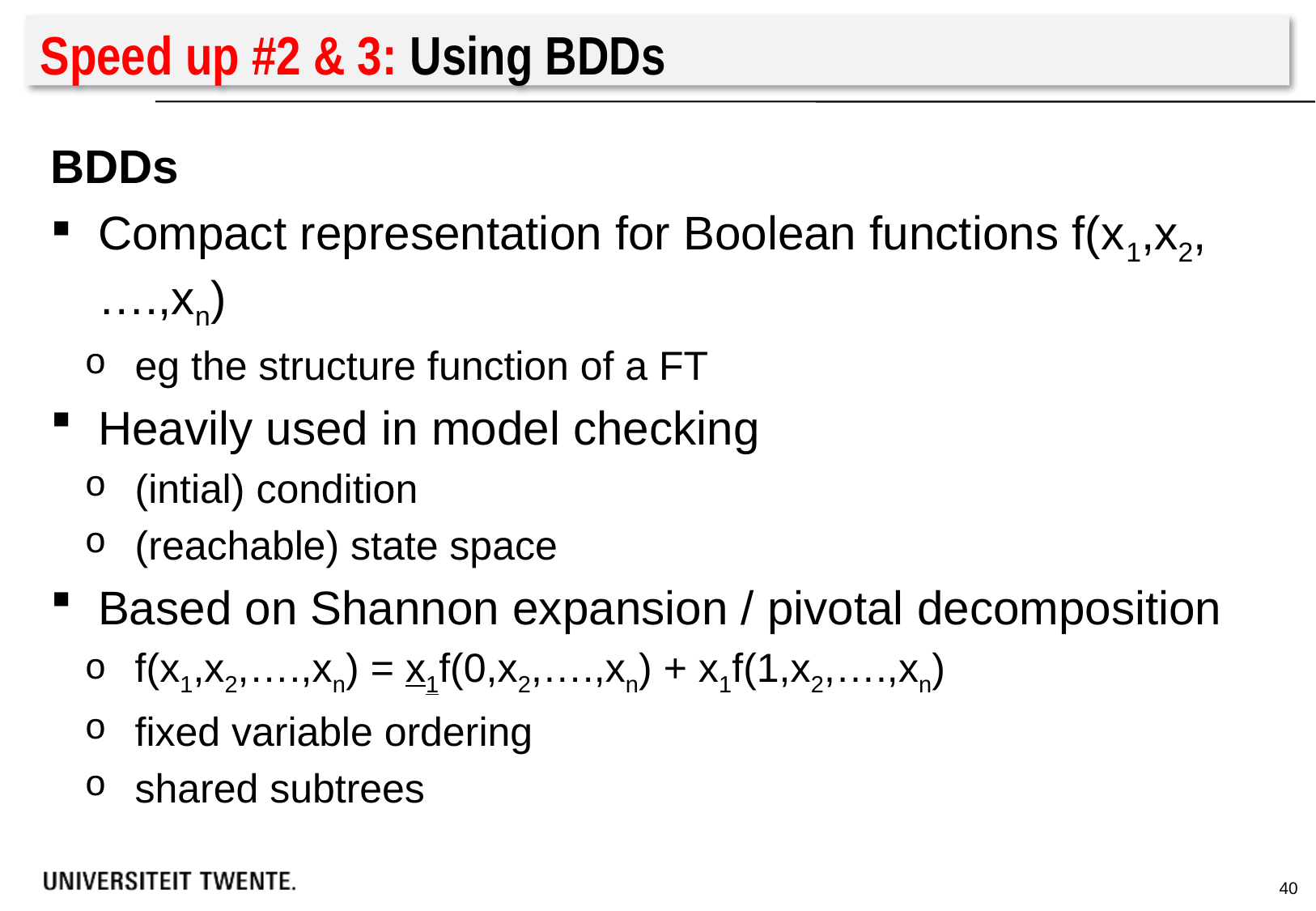

# Speed up #2 & 3: Using BDDs
BDDs
Compact representation for Boolean functions f(x1,x2,….,xn)
eg the structure function of a FT
Heavily used in model checking
(intial) condition
(reachable) state space
Based on Shannon expansion / pivotal decomposition
f(x1,x2,….,xn) = x1f(0,x2,….,xn) + x1f(1,x2,….,xn)
fixed variable ordering
shared subtrees

40